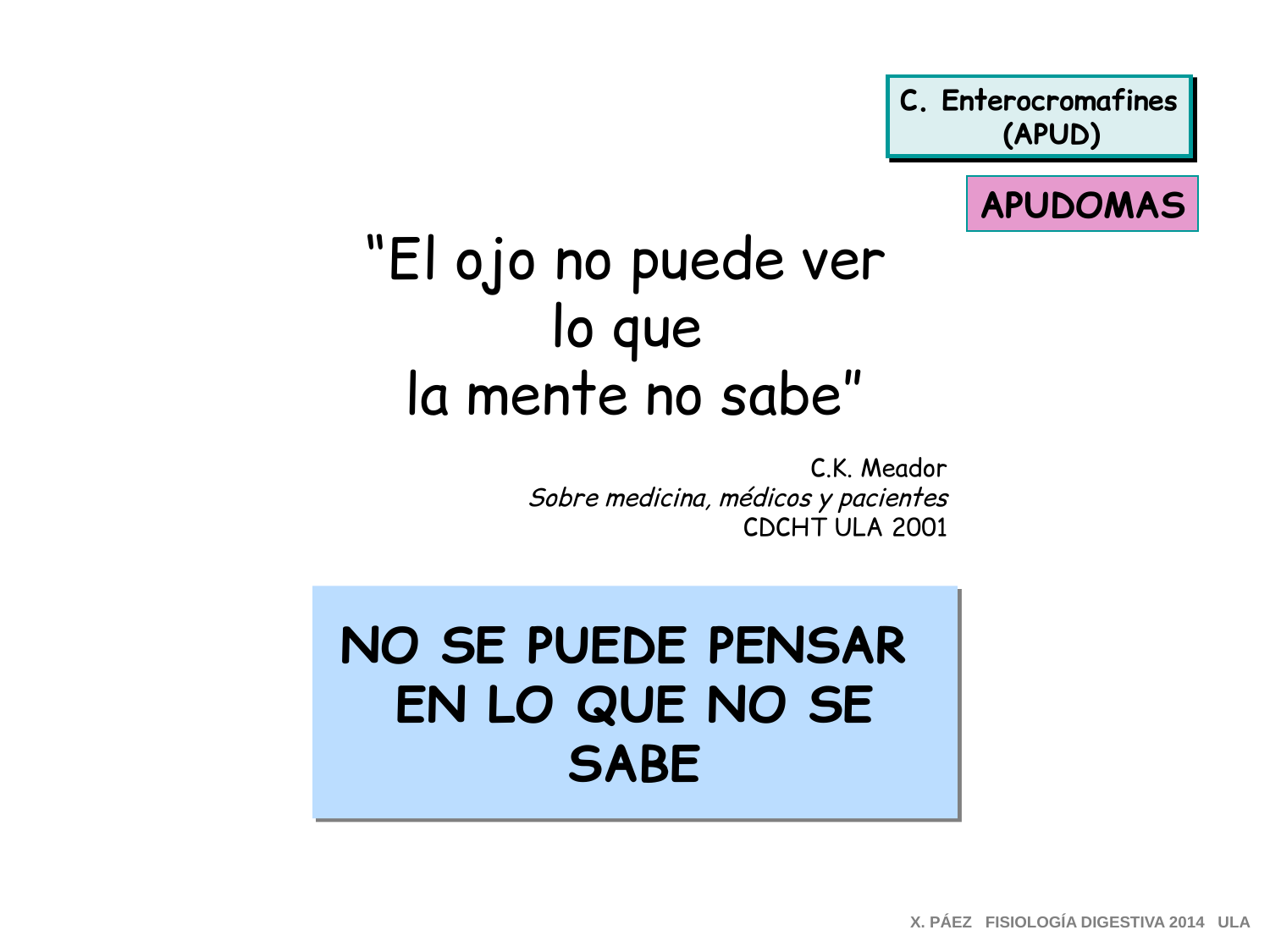

C. Enterocromafines
  (APUD)
APUDOMAS
“El ojo no puede ver
lo que
la mente no sabe”
C.K. Meador
Sobre medicina, médicos y pacientes
CDCHT ULA 2001

NO SE PUEDE PENSAR
EN LO QUE NO SE SABE

X. PÁEZ   FISIOLOGÍA DIGESTIVA 2014   ULA